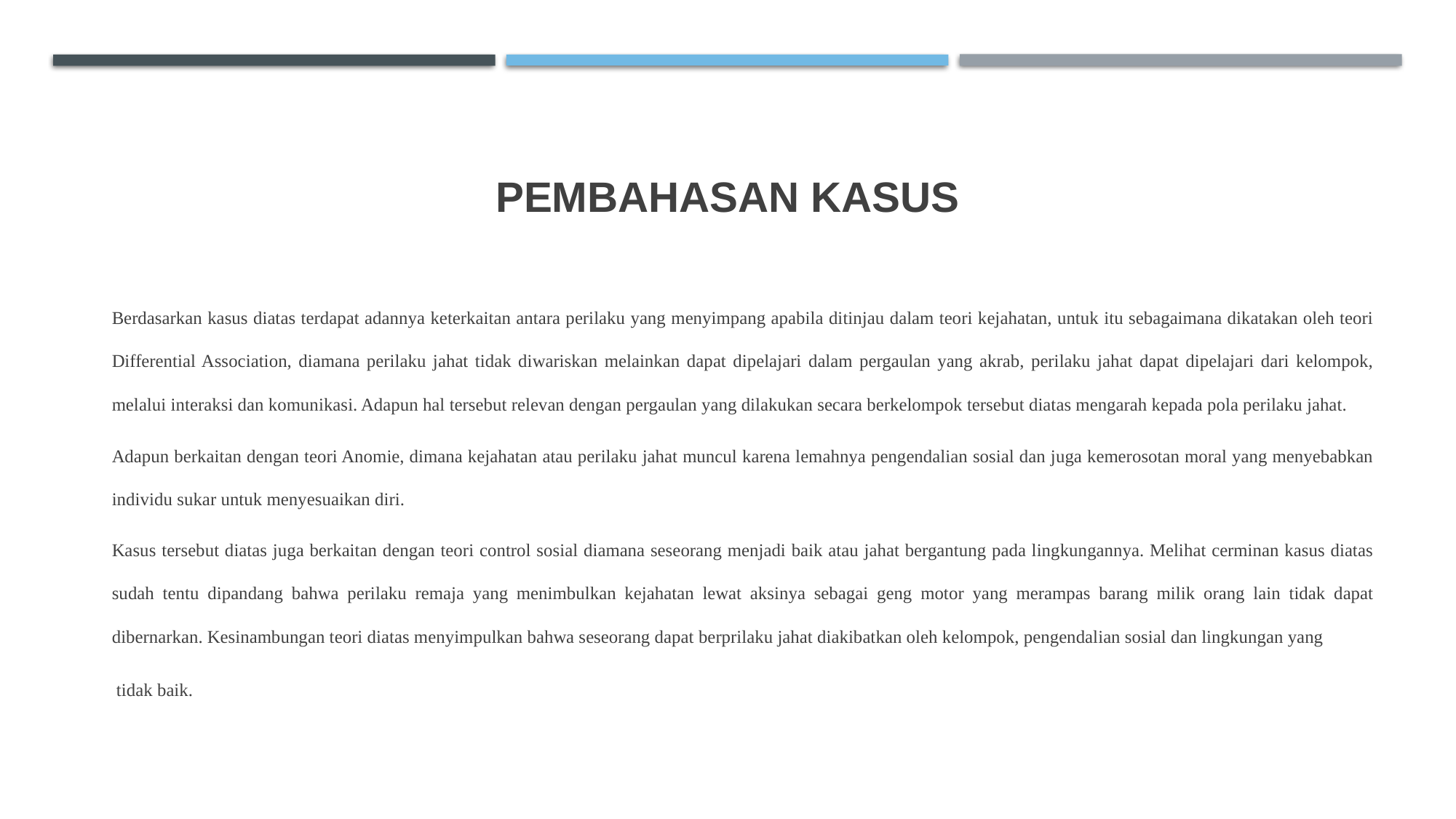

# PEMBAHASAN KASUS
Berdasarkan kasus diatas terdapat adannya keterkaitan antara perilaku yang menyimpang apabila ditinjau dalam teori kejahatan, untuk itu sebagaimana dikatakan oleh teori Differential Association, diamana perilaku jahat tidak diwariskan melainkan dapat dipelajari dalam pergaulan yang akrab, perilaku jahat dapat dipelajari dari kelompok, melalui interaksi dan komunikasi. Adapun hal tersebut relevan dengan pergaulan yang dilakukan secara berkelompok tersebut diatas mengarah kepada pola perilaku jahat.
Adapun berkaitan dengan teori Anomie, dimana kejahatan atau perilaku jahat muncul karena lemahnya pengendalian sosial dan juga kemerosotan moral yang menyebabkan individu sukar untuk menyesuaikan diri.
Kasus tersebut diatas juga berkaitan dengan teori control sosial diamana seseorang menjadi baik atau jahat bergantung pada lingkungannya. Melihat cerminan kasus diatas sudah tentu dipandang bahwa perilaku remaja yang menimbulkan kejahatan lewat aksinya sebagai geng motor yang merampas barang milik orang lain tidak dapat dibernarkan. Kesinambungan teori diatas menyimpulkan bahwa seseorang dapat berprilaku jahat diakibatkan oleh kelompok, pengendalian sosial dan lingkungan yang
 tidak baik.